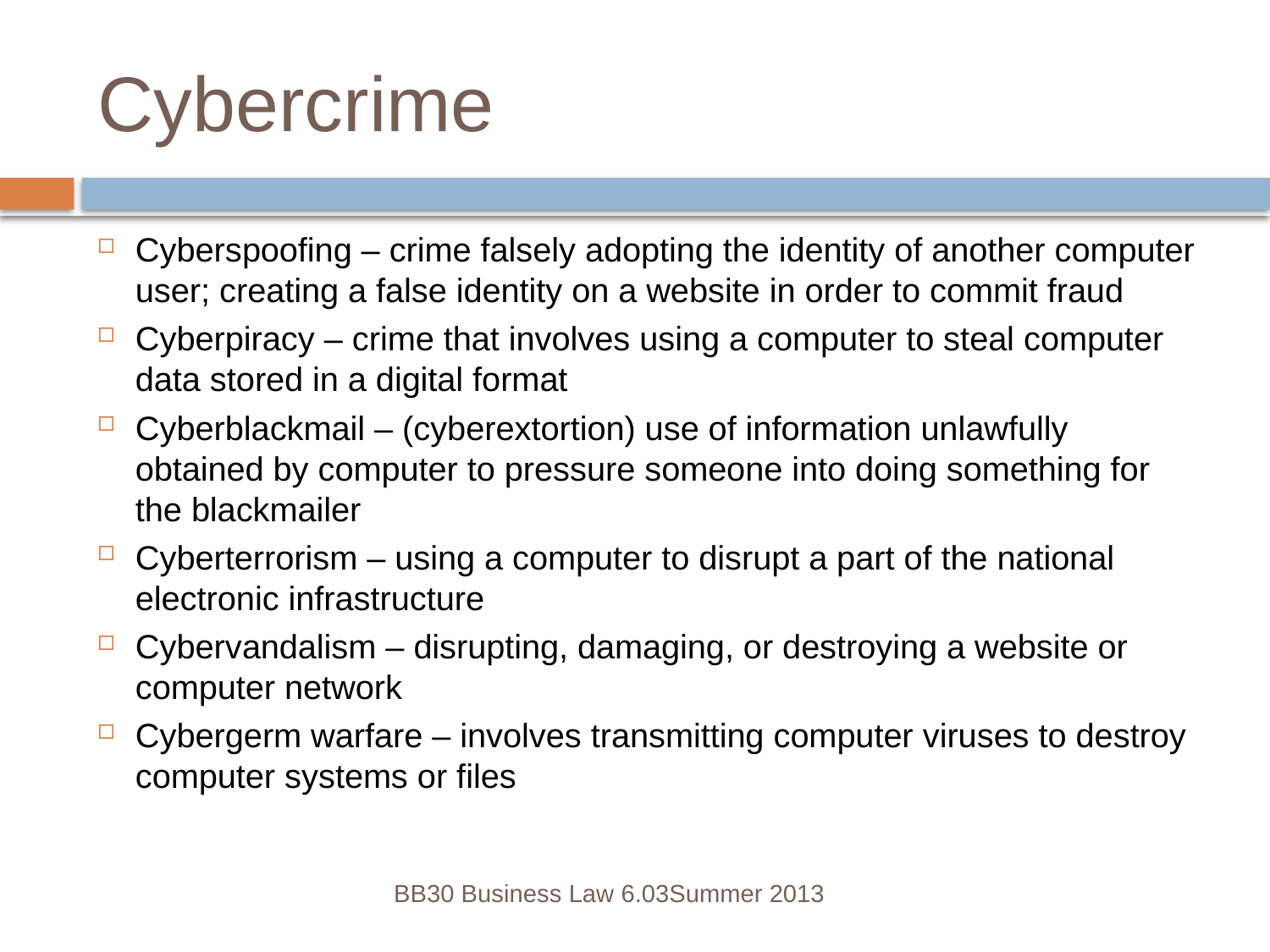

# Cybercrime
Cyberspoofing – crime falsely adopting the identity of another computer user; creating a false identity on a website in order to commit fraud
Cyberpiracy – crime that involves using a computer to steal computer data stored in a digital format
Cyberblackmail – (cyberextortion) use of information unlawfully obtained by computer to pressure someone into doing something for the blackmailer
Cyberterrorism – using a computer to disrupt a part of the national electronic infrastructure
Cybervandalism – disrupting, damaging, or destroying a website or computer network
Cybergerm warfare – involves transmitting computer viruses to destroy computer systems or files
BB30 Business Law 6.03	Summer 2013